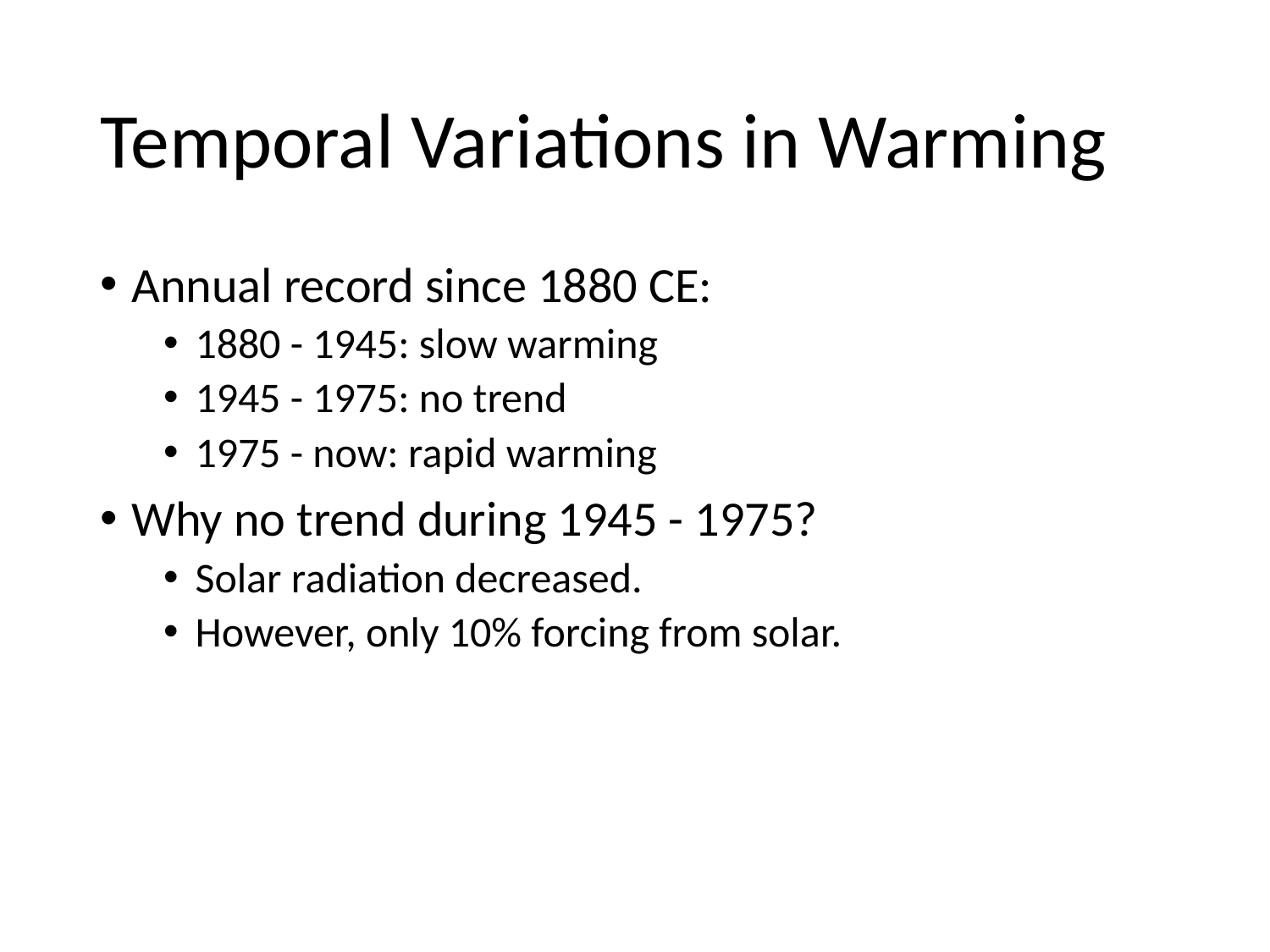

# Temporal Variations in Warming
Annual record since 1880 CE:
1880 - 1945: slow warming
1945 - 1975: no trend
1975 - now: rapid warming
Why no trend during 1945 - 1975?
Solar radiation decreased.
However, only 10% forcing from solar.